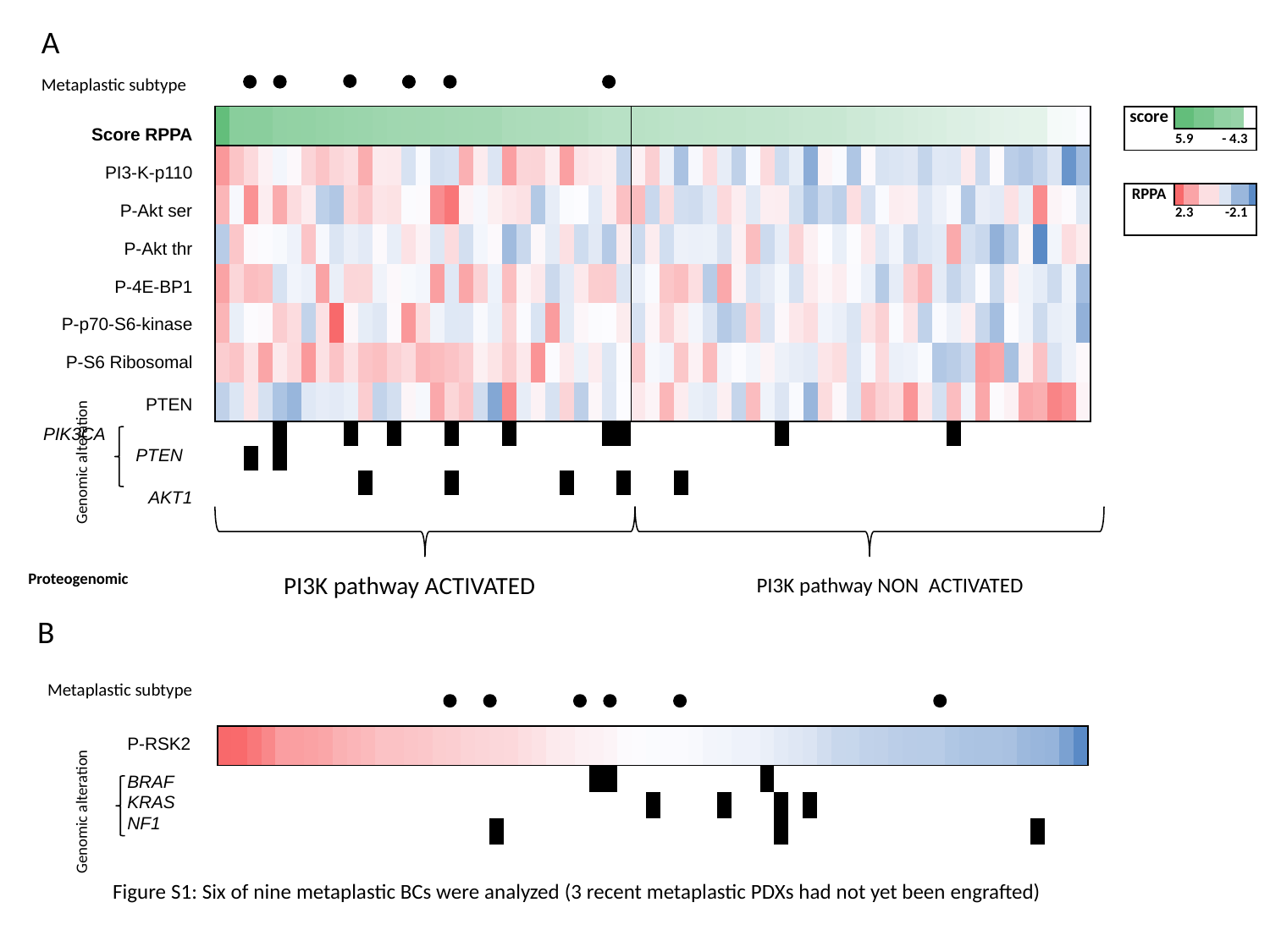

A
Metaplastic subtype

|  |  |  |  |  |  |  |  |  |  |  |  |  |  |  |  |  |  |  |  |  |  |  |  |  |  |  |  |  |  |  |  |  |  |  |  |  |  |  |  |  |  |  |  |  |  |  |  |  |  |  |  |  |  |  |  |  |  |  |  |  |
| --- | --- | --- | --- | --- | --- | --- | --- | --- | --- | --- | --- | --- | --- | --- | --- | --- | --- | --- | --- | --- | --- | --- | --- | --- | --- | --- | --- | --- | --- | --- | --- | --- | --- | --- | --- | --- | --- | --- | --- | --- | --- | --- | --- | --- | --- | --- | --- | --- | --- | --- | --- | --- | --- | --- | --- | --- | --- | --- | --- | --- |
|  |  |  |  |  |  |  |  |  |  |  |  |  |  |  |  |  |  |  |  |  |  |  |  |  |  |  |  |  |  |  |  |  |  |  |  |  |  |  |  |  |  |  |  |  |  |  |  |  |  |  |  |  |  |  |  |  |  |  |  |  |
|  |  |  |  |  |  |  |  |  |  |  |  |  |  |  |  |  |  |  |  |  |  |  |  |  |  |  |  |  |  |  |  |  |  |  |  |  |  |  |  |  |  |  |  |  |  |  |  |  |  |  |  |  |  |  |  |  |  |  |  |  |
|  |  |  |  |  |  |  |  |  |  |  |  |  |  |  |  |  |  |  |  |  |  |  |  |  |  |  |  |  |  |  |  |  |  |  |  |  |  |  |  |  |  |  |  |  |  |  |  |  |  |  |  |  |  |  |  |  |  |  |  |  |
|  |  |  |  |  |  |  |  |  |  |  |  |  |  |  |  |  |  |  |  |  |  |  |  |  |  |  |  |  |  |  |  |  |  |  |  |  |  |  |  |  |  |  |  |  |  |  |  |  |  |  |  |  |  |  |  |  |  |  |  |  |
|  |  |  |  |  |  |  |  |  |  |  |  |  |  |  |  |  |  |  |  |  |  |  |  |  |  |  |  |  |  |  |  |  |  |  |  |  |  |  |  |  |  |  |  |  |  |  |  |  |  |  |  |  |  |  |  |  |  |  |  |  |
|  |  |  |  |  |  |  |  |  |  |  |  |  |  |  |  |  |  |  |  |  |  |  |  |  |  |  |  |  |  |  |  |  |  |  |  |  |  |  |  |  |  |  |  |  |  |  |  |  |  |  |  |  |  |  |  |  |  |  |  |  |
|  |  |  |  |  |  |  |  |  |  |  |  |  |  |  |  |  |  |  |  |  |  |  |  |  |  |  |  |  |  |  |  |  |  |  |  |  |  |  |  |  |  |  |  |  |  |  |  |  |  |  |  |  |  |  |  |  |  |  |  |  |
|  |  |  |  |  |  |  |  |  |  |  |  |  |  |  |  |  |  |  |  |  |  |  |  |  |  |  |  |  |  |  |  |  |  |  |  |  |  |  |  |  |  |  |  |  |  |  |  |  |  |  |  |  |  |  |  |  |  |  |  |  |
|  |  |  |  |  |  |  |  |  |  |  |  |  |  |  |  |  |  |  |  |  |  |  |  |  |  |  |  |  |  |  |  |  |  |  |  |  |  |  |  |  |  |  |  |  |  |  |  |  |  |  |  |  |  |  |  |  |  |  |  |  |
|  |  |  |  |  |  |  |  |  |  |  |  |  |  |  |  |  |  |  |  |  |  |  |  |  |  |  |  |  |  |  |  |  |  |  |  |  |  |  |  |  |  |  |  |  |  |  |  |  |  |  |  |  |  |  |  |  |  |  |  |  |
| score |  |  |  |  |  |  |  |  |  |  |
| --- | --- | --- | --- | --- | --- | --- | --- | --- | --- | --- |
|  | 5.9 - 4.3 |  |  |  |  |  |  |  |  |  |
|  |  |  |  |  |  |  |  |  |  |  |
| RPPA |  |  |  |  |  |  |  |  |  |  |
|  | 2.3 -2.1 |  |  |  |  |  |  |  |  |  |
Score RPPA

PI3-K-p110

P-Akt ser

P-Akt thr

P-4E-BP1

P-p70-S6-kinase

P-S6 Ribosomal

PTEN

PIK3CA                                      PTEN                                    AKT1

Genomic alteration

Proteogenomic
PI3K pathway ACTIVATED
PI3K pathway NON  ACTIVATED
B
Metaplastic subtype

P-RSK2

BRAF
KRAS
NF1
|  |  |  |  |  |  |  |  |  |  |  |  |  |  |  |  |  |  |  |  |  |  |  |  |  |  |  |  |  |  |  |  |  |  |  |  |  |  |  |  |  |  |  |  |  |  |  |  |  |  |  |  |  |  |  |  |  |  |  |  |  |
| --- | --- | --- | --- | --- | --- | --- | --- | --- | --- | --- | --- | --- | --- | --- | --- | --- | --- | --- | --- | --- | --- | --- | --- | --- | --- | --- | --- | --- | --- | --- | --- | --- | --- | --- | --- | --- | --- | --- | --- | --- | --- | --- | --- | --- | --- | --- | --- | --- | --- | --- | --- | --- | --- | --- | --- | --- | --- | --- | --- | --- |
|  |  |  |  |  |  |  |  |  |  |  |  |  |  |  |  |  |  |  |  |  |  |  |  |  |  |  |  |  |  |  |  |  |  |  |  |  |  |  |  |  |  |  |  |  |  |  |  |  |  |  |  |  |  |  |  |  |  |  |  |  |
|  |  |  |  |  |  |  |  |  |  |  |  |  |  |  |  |  |  |  |  |  |  |  |  |  |  |  |  |  |  |  |  |  |  |  |  |  |  |  |  |  |  |  |  |  |  |  |  |  |  |  |  |  |  |  |  |  |  |  |  |  |
|  |  |  |  |  |  |  |  |  |  |  |  |  |  |  |  |  |  |  |  |  |  |  |  |  |  |  |  |  |  |  |  |  |  |  |  |  |  |  |  |  |  |  |  |  |  |  |  |  |  |  |  |  |  |  |  |  |  |  |  |  |
Genomic alteration

Figure S1: Six of nine metaplastic BCs were analyzed (3 recent metaplastic PDXs had not yet been engrafted)